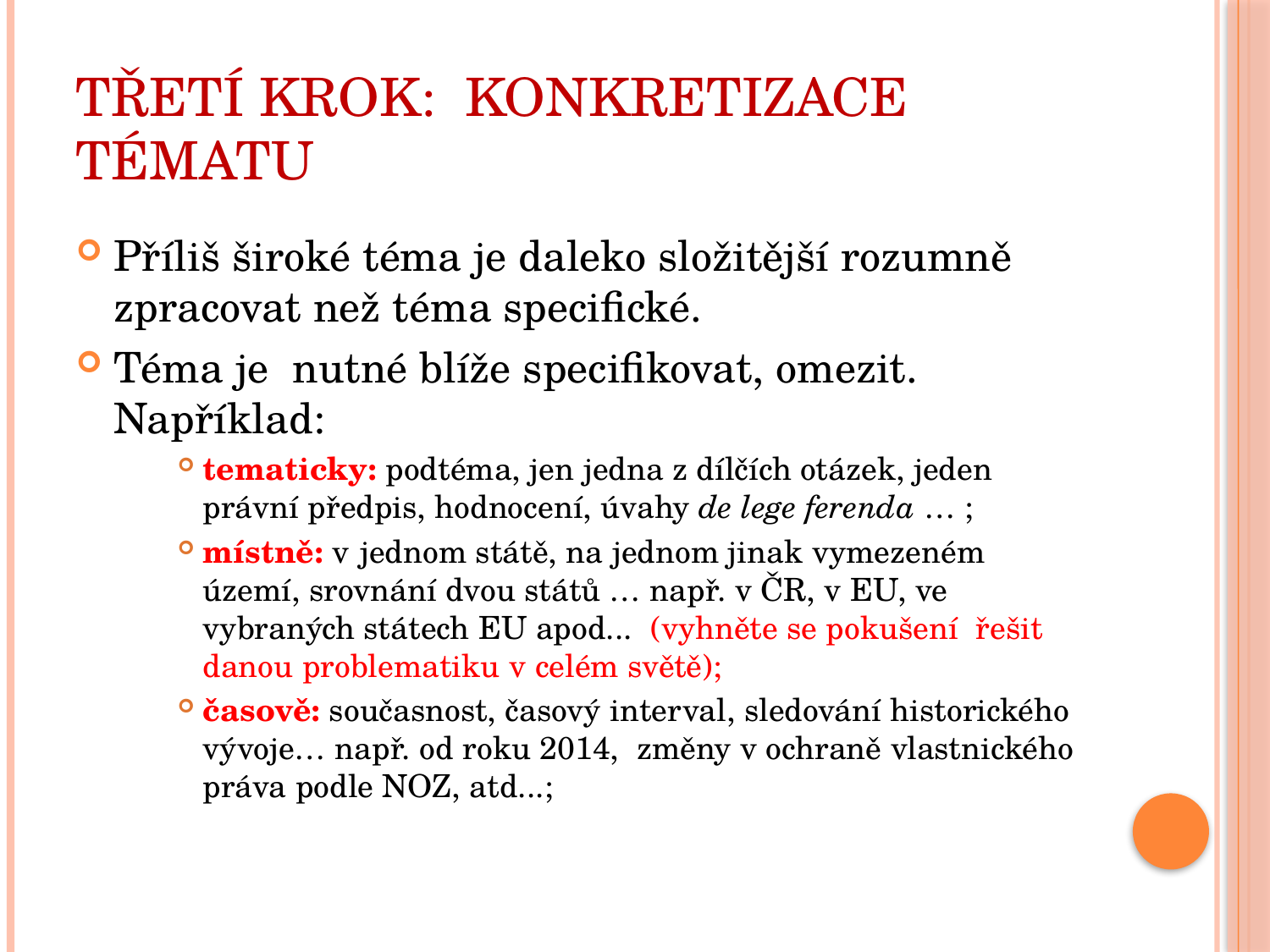

# Třetí krok:  konkretizace tématu
Příliš široké téma je daleko složitější rozumně zpracovat než téma specifické.
Téma je  nutné blíže specifikovat, omezit. Například:
tematicky: podtéma, jen jedna z dílčích otázek, jeden právní předpis, hodnocení, úvahy de lege ferenda … ;
místně: v jednom státě, na jednom jinak vymezeném území, srovnání dvou států … např. v ČR, v EU, ve vybraných státech EU apod...  (vyhněte se pokušení  řešit danou problematiku v celém světě);
časově: současnost, časový interval, sledování historického vývoje… např. od roku 2014,  změny v ochraně vlastnického práva podle NOZ, atd...;